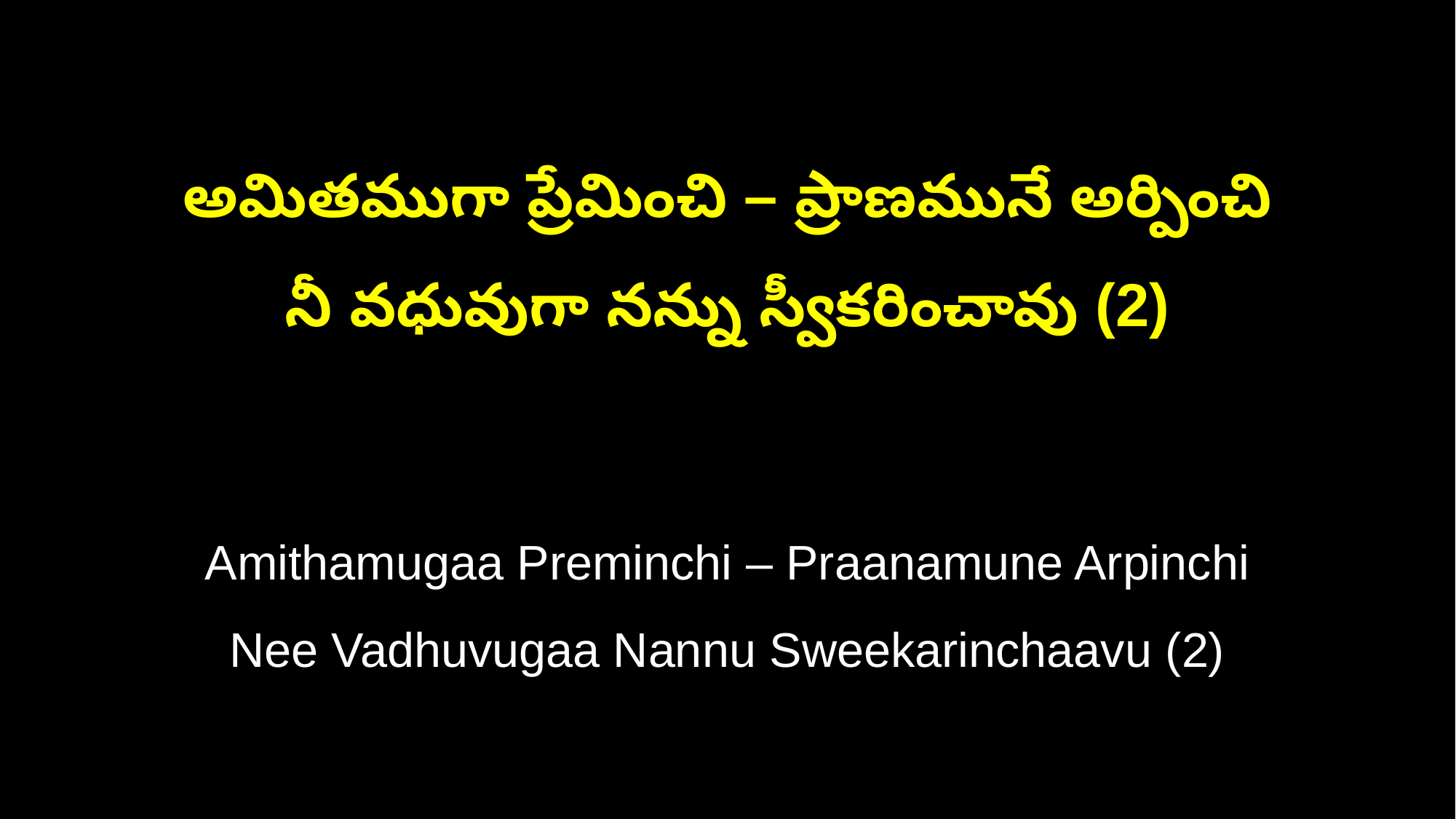

అమితముగా ప్రేమించి – ప్రాణమునే అర్పించి
నీ వధువుగా నన్ను స్వీకరించావు (2)
Amithamugaa Preminchi – Praanamune Arpinchi
Nee Vadhuvugaa Nannu Sweekarinchaavu (2)